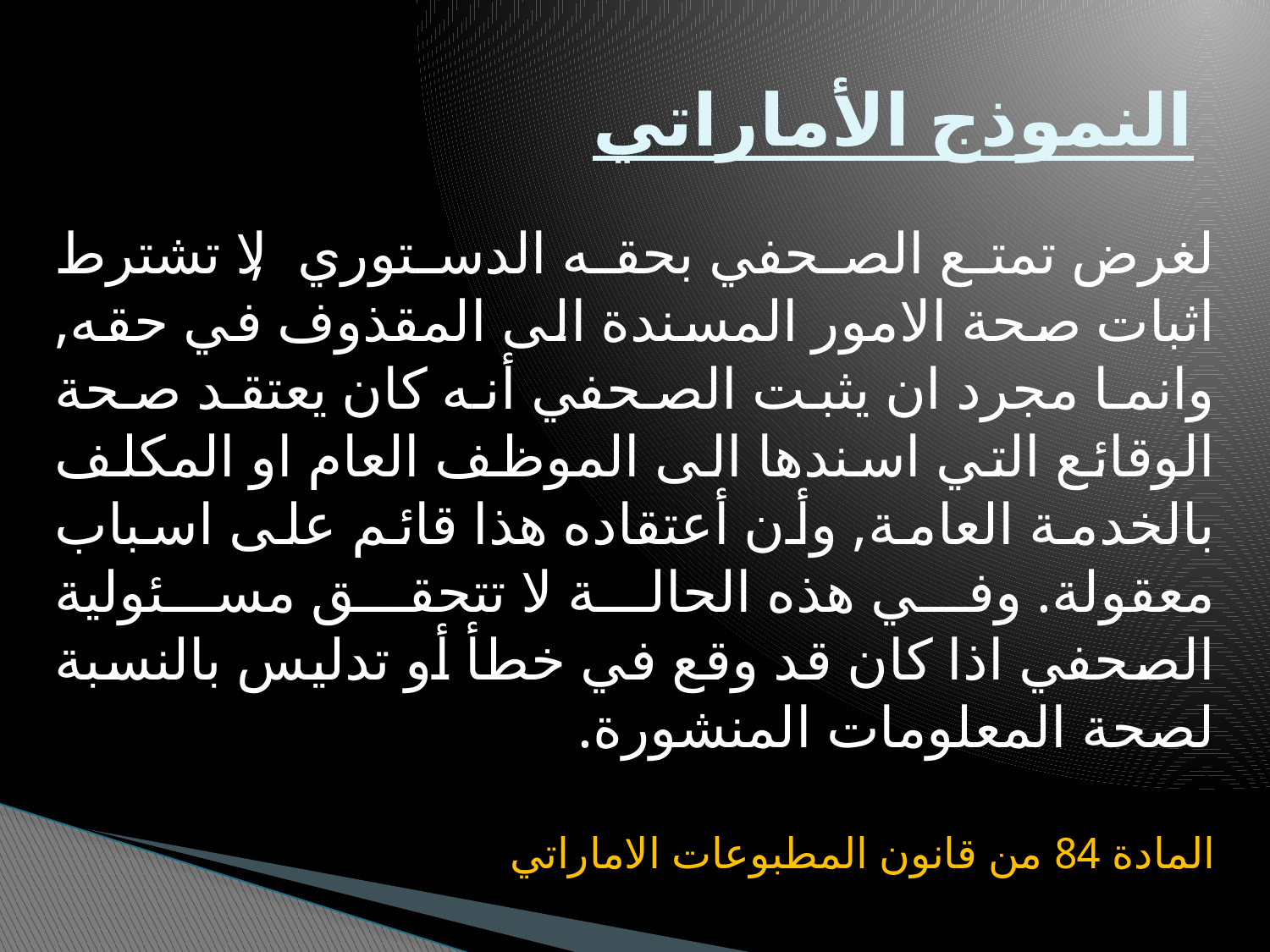

# النموذج الأماراتي
لغرض تمتع الصحفي بحقه الدستوري, لا تشترط اثبات صحة الامور المسندة الى المقذوف في حقه, وانما مجرد ان يثبت الصحفي أنه كان يعتقد صحة الوقائع التي اسندها الى الموظف العام او المكلف بالخدمة العامة, وأن أعتقاده هذا قائم على اسباب معقولة. وفي هذه الحالة لا تتحقق مسئولية الصحفي اذا كان قد وقع في خطأ أو تدليس بالنسبة لصحة المعلومات المنشورة.

المادة 84 من قانون المطبوعات الاماراتي